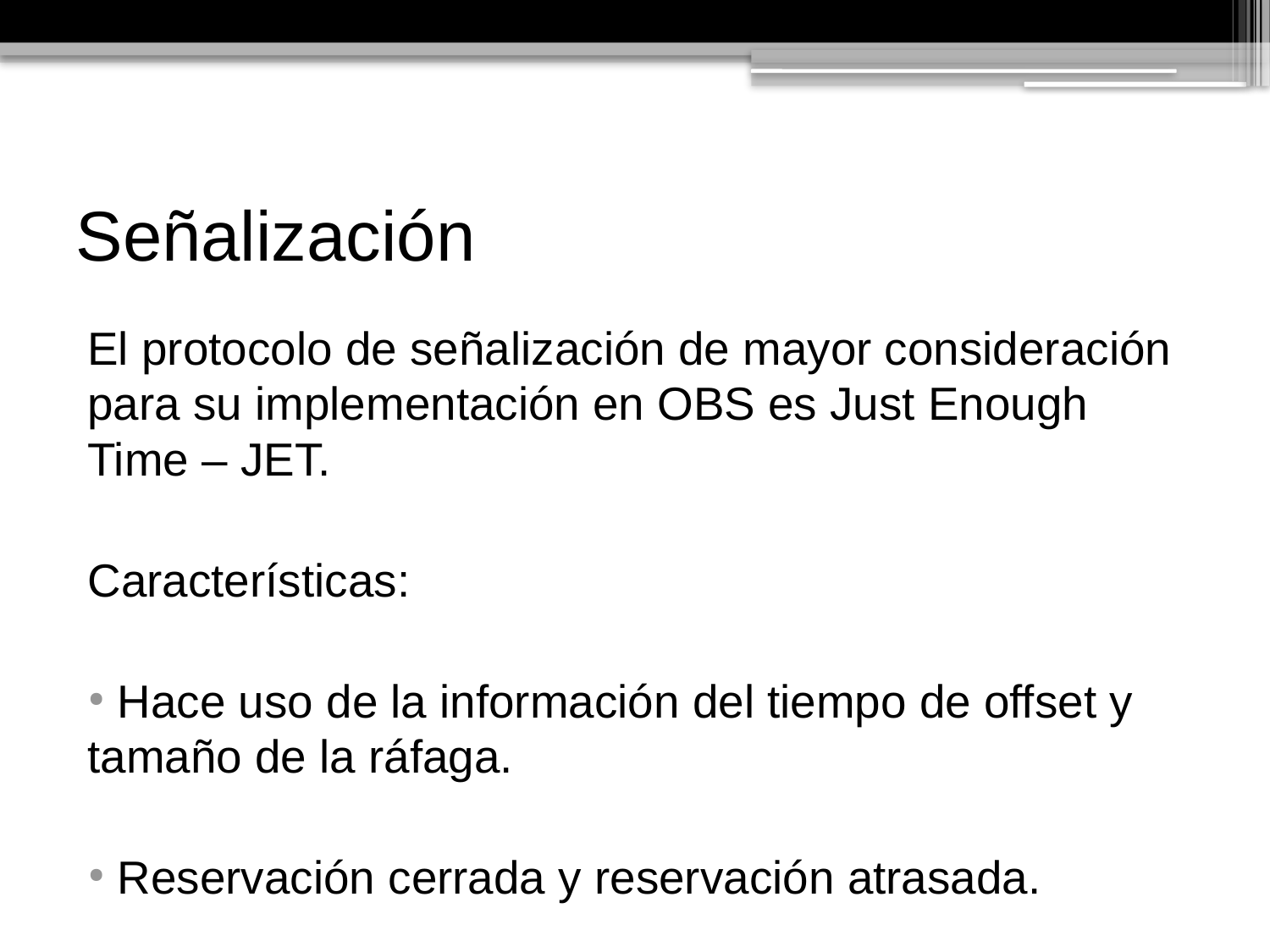

# Señalización
El protocolo de señalización de mayor consideración para su implementación en OBS es Just Enough Time – JET.

Características:

 Hace uso de la información del tiempo de offset y tamaño de la ráfaga.

 Reservación cerrada y reservación atrasada.